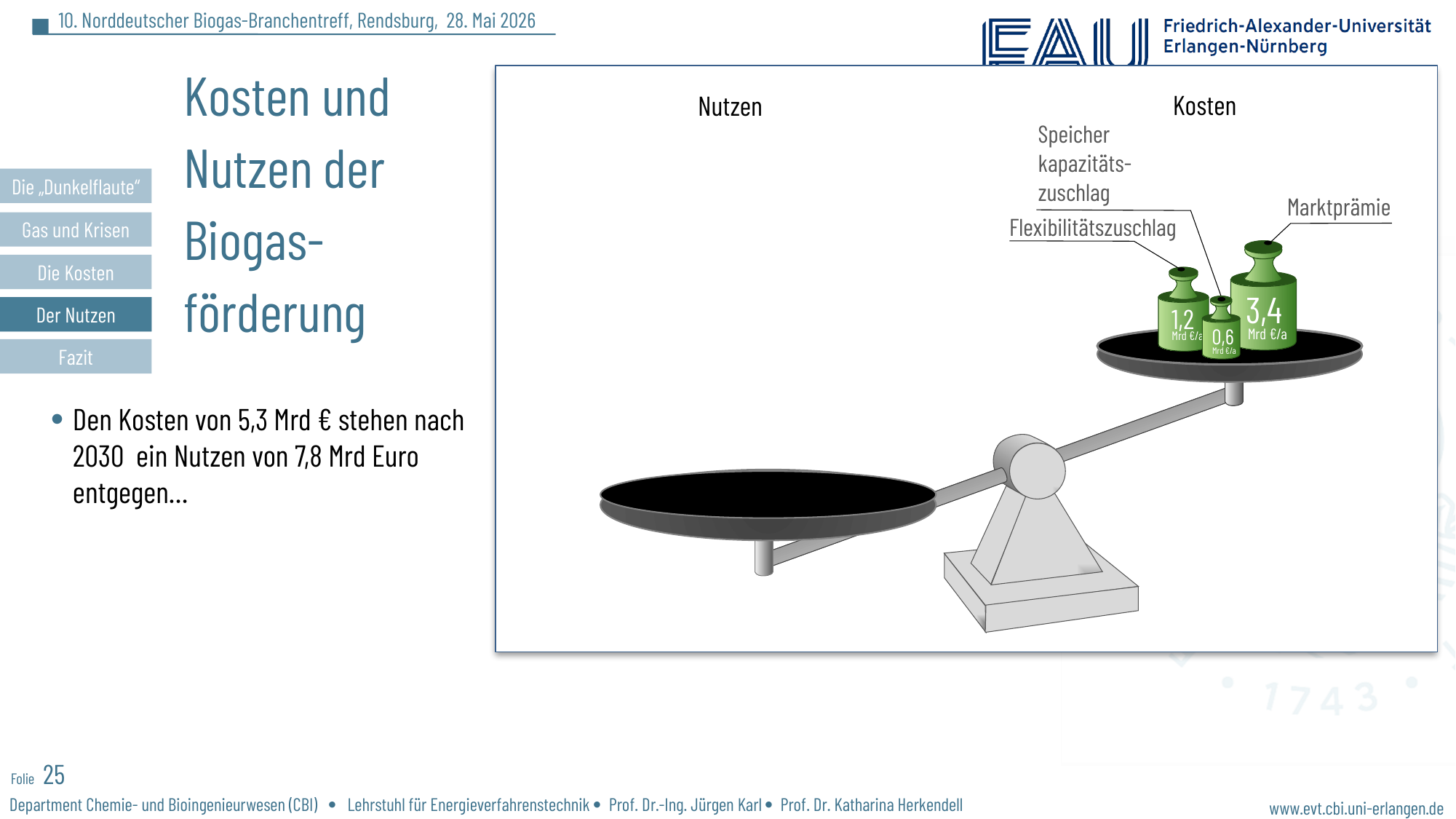

Kosten und
Nutzen der
Biogas-
förderung

Kosten
Nutzen
Speicher
kapazitäts-
zuschlag

Marktprämie

Flexibilitätszuschlag

3,4
Mrd €/a

1,2
Mrd €/a

0,6
Mrd €/a
Der Nutzen

Den Kosten von 5,3 Mrd € stehen nach
2030  ein Nutzen von 7,8 Mrd Euro
entgegen…